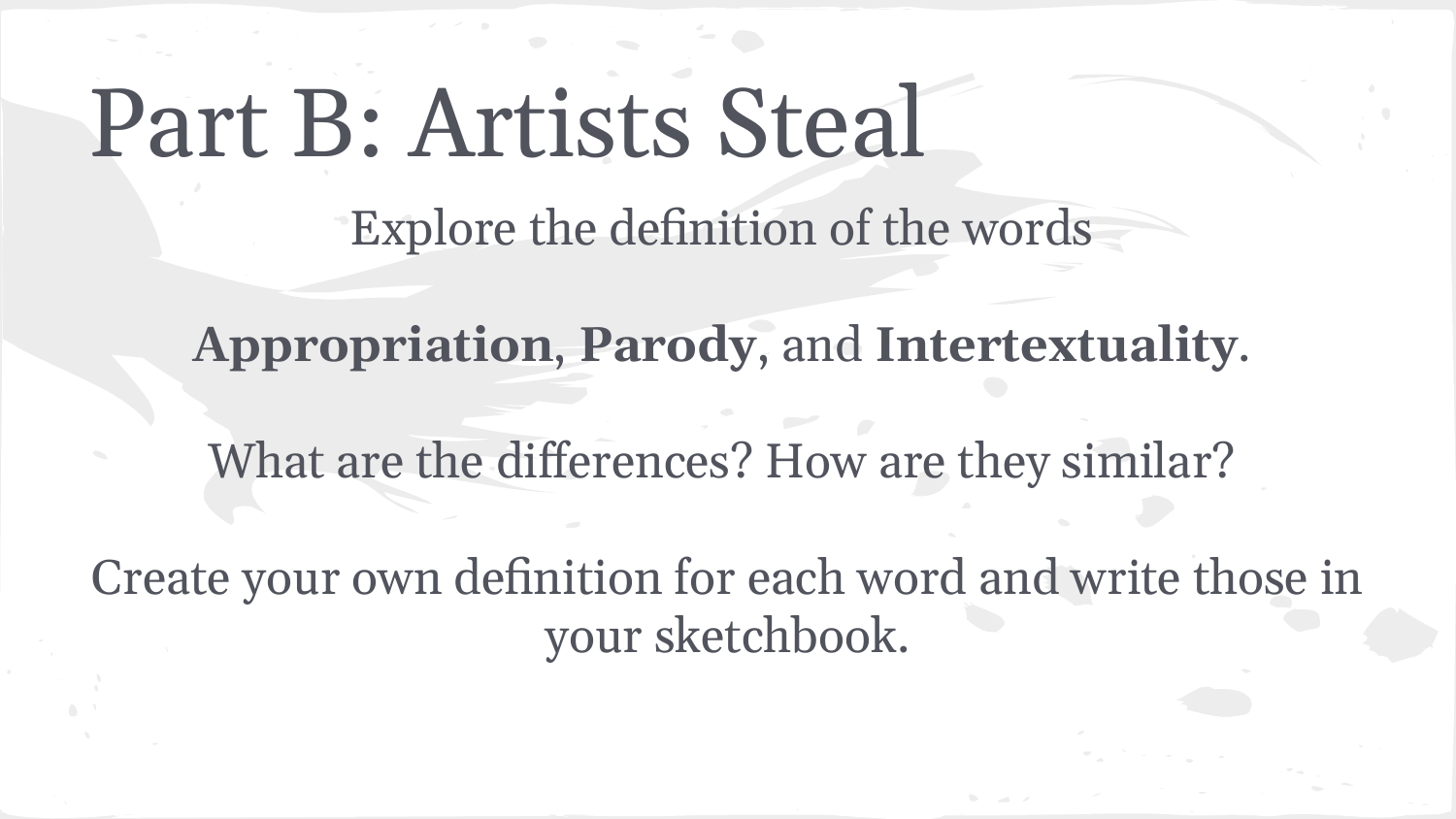

# Part B: Artists Steal
Explore the definition of the words

Appropriation, Parody, and Intertextuality.

What are the differences? How are they similar?

Create your own definition for each word and write those in your sketchbook.